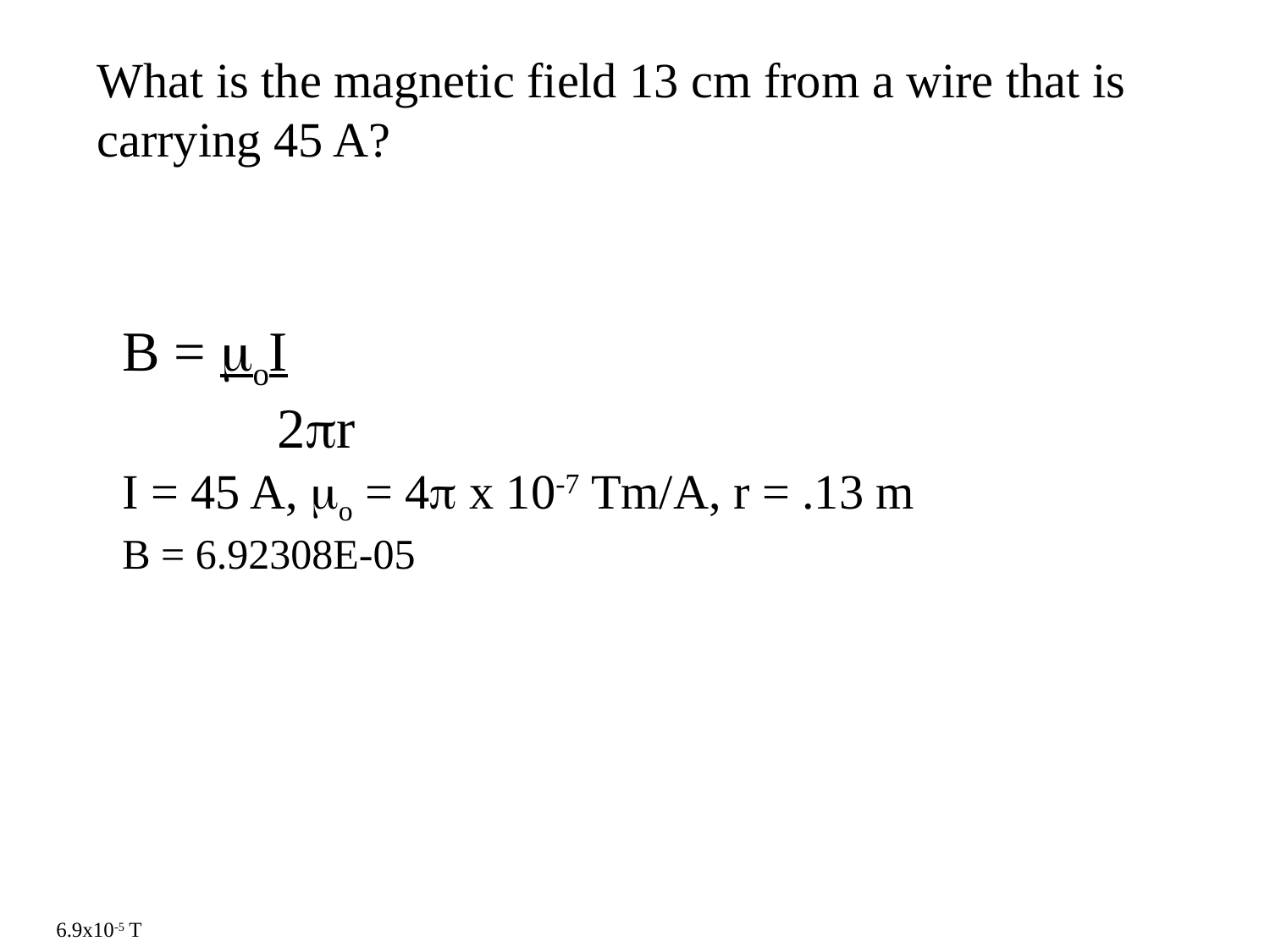

What is the magnetic field 13 cm from a wire that is carrying 45 A?
B = μoI
	  2πr
I = 45 A, μo = 4π x 10-7 Tm/A, r = .13 m
B = 6.92308E-05
6.9x10-5 T